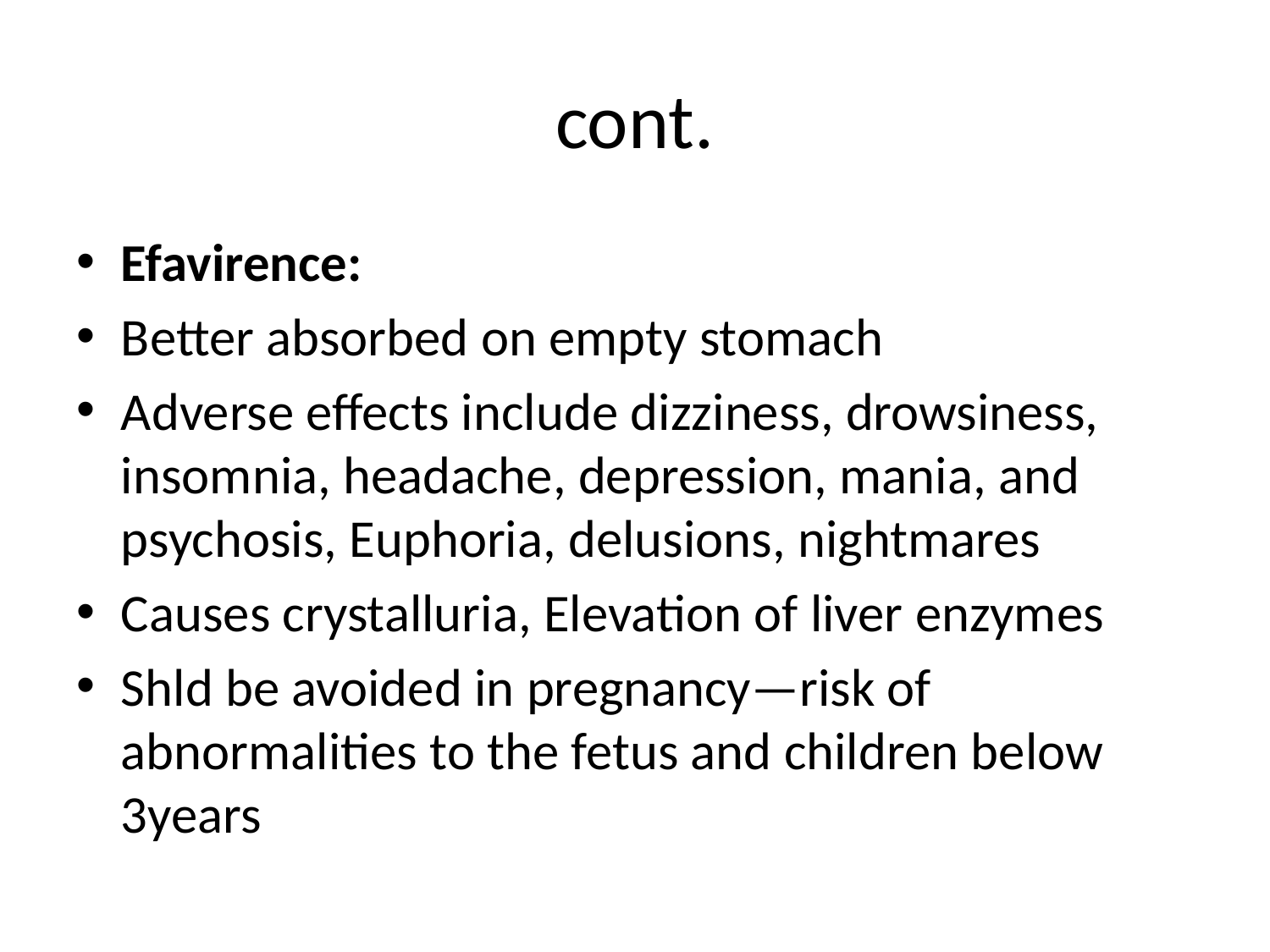

# cont.
Efavirence:
Better absorbed on empty stomach
Adverse effects include dizziness, drowsiness, insomnia, headache, depression, mania, and psychosis, Euphoria, delusions, nightmares
Causes crystalluria, Elevation of liver enzymes
Shld be avoided in pregnancy—risk of abnormalities to the fetus and children below 3years